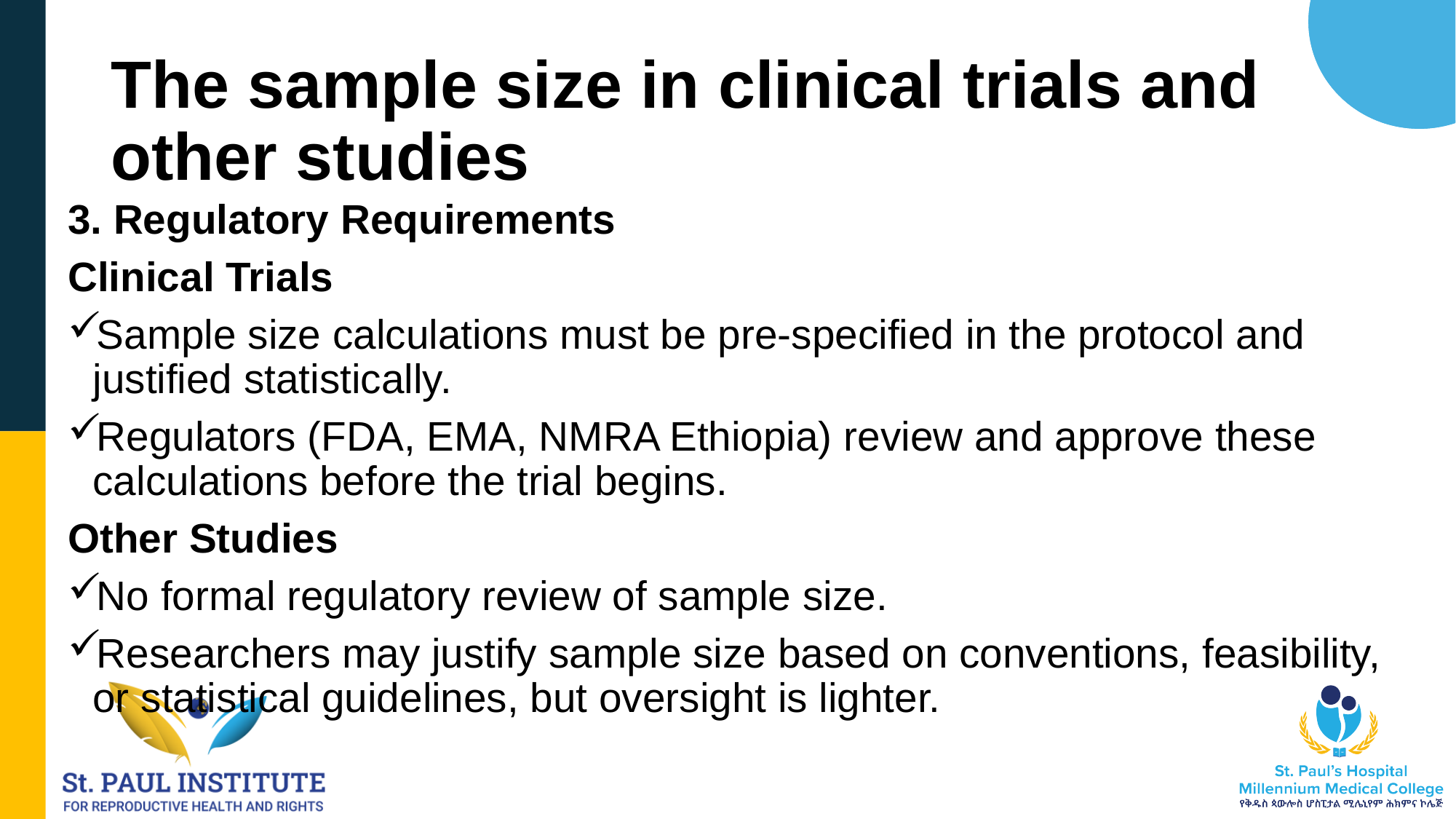

# The sample size in clinical trials and other studies
3. Regulatory Requirements
Clinical Trials
Sample size calculations must be pre‑specified in the protocol and justified statistically.
Regulators (FDA, EMA, NMRA Ethiopia) review and approve these calculations before the trial begins.
Other Studies
No formal regulatory review of sample size.
Researchers may justify sample size based on conventions, feasibility, or statistical guidelines, but oversight is lighter.